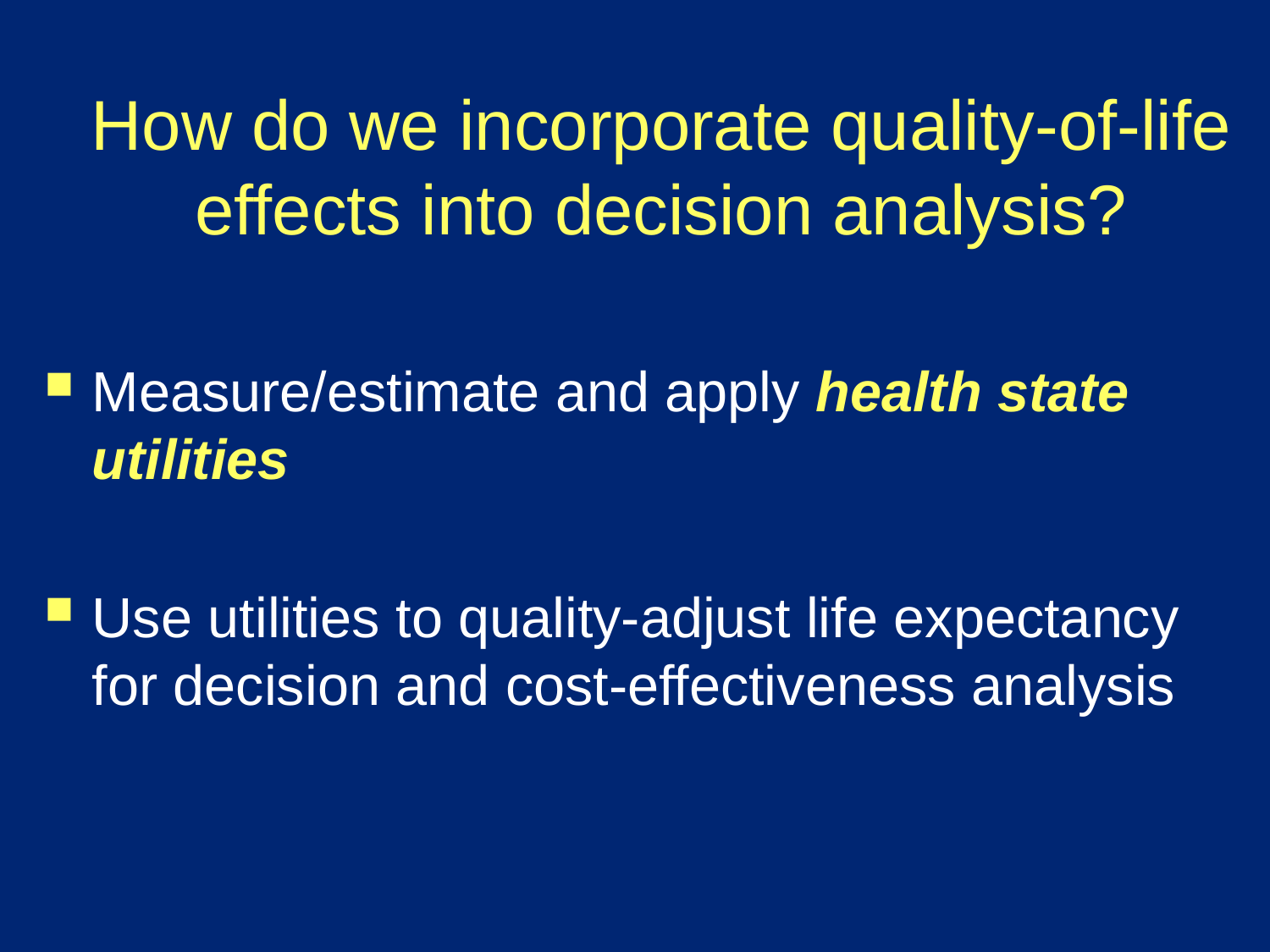

# How do we incorporate quality-of-life effects into decision analysis?
Measure/estimate and apply health state utilities

Use utilities to quality-adjust life expectancy for decision and cost-effectiveness analysis